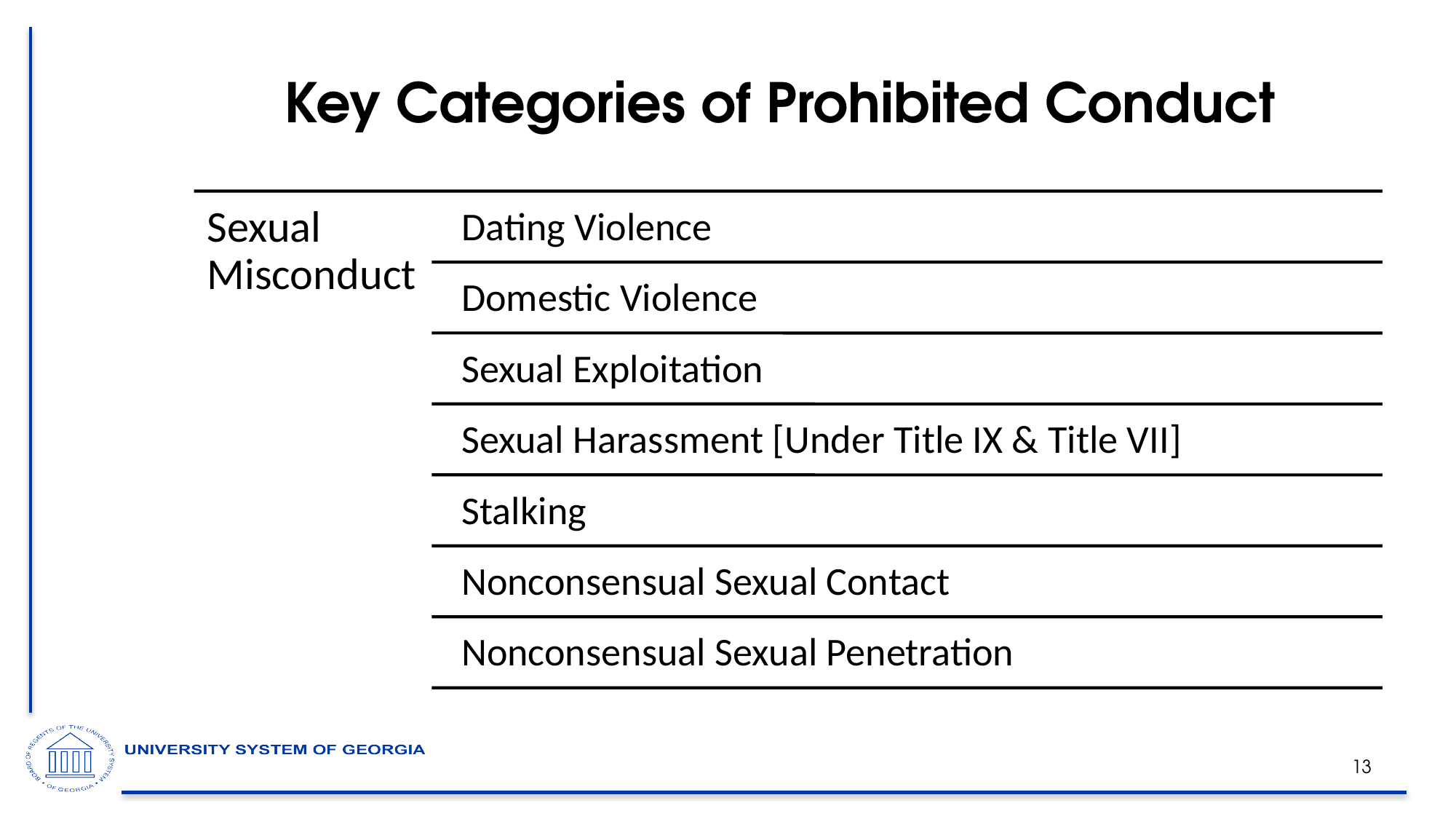

# Key Categories of Prohibited Conduct
Sexual Misconduct
Dating Violence
Domestic Violence
Sexual Exploitation
Sexual Harassment [Under Title IX & Title VII]
Stalking
Nonconsensual Sexual Contact
Nonconsensual Sexual Penetration
13